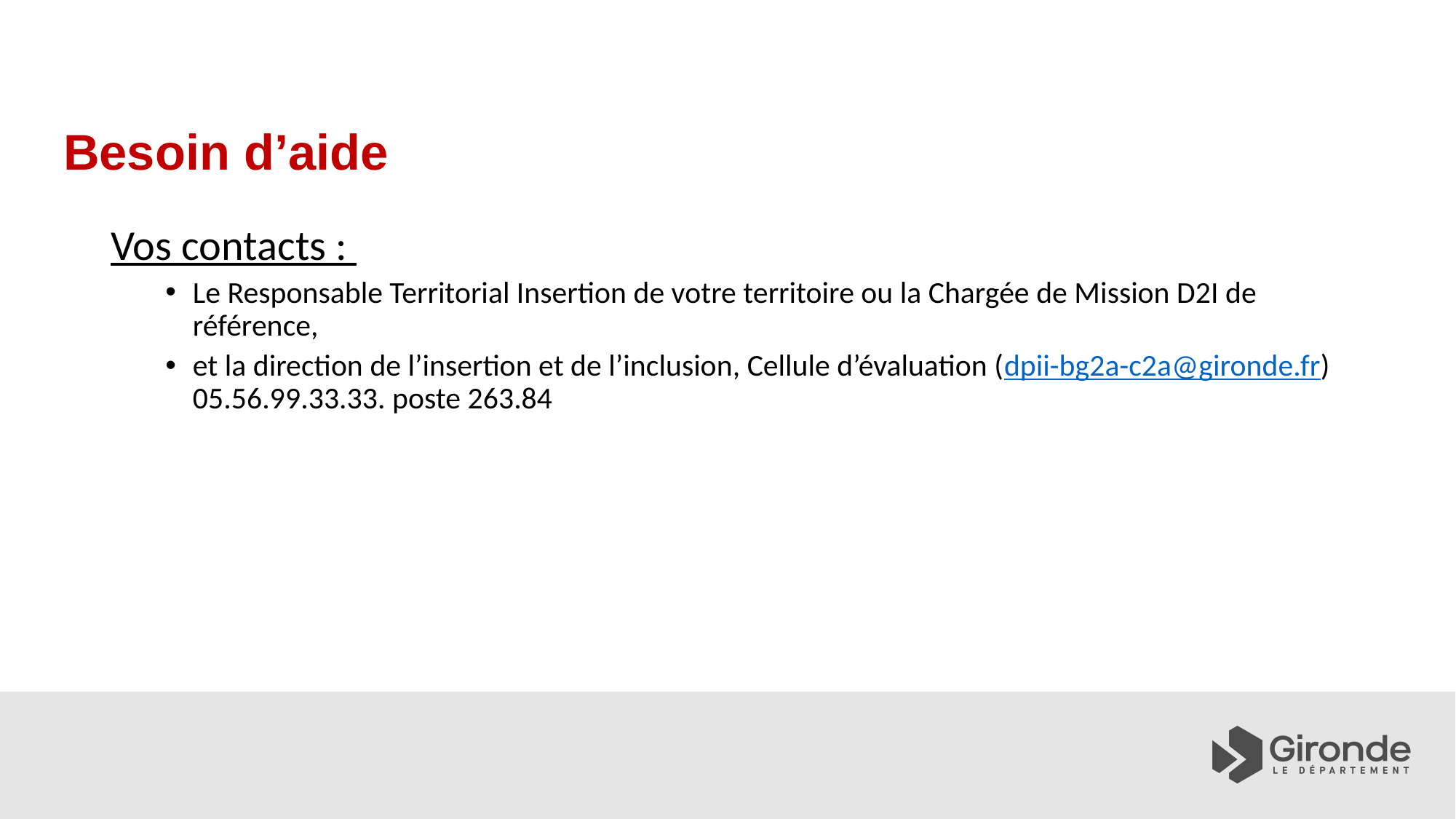

# Besoin d’aide
Vos contacts :
Le Responsable Territorial Insertion de votre territoire ou la Chargée de Mission D2I de référence,
et la direction de l’insertion et de l’inclusion, Cellule d’évaluation (dpii-bg2a-c2a@gironde.fr) 05.56.99.33.33. poste 263.84